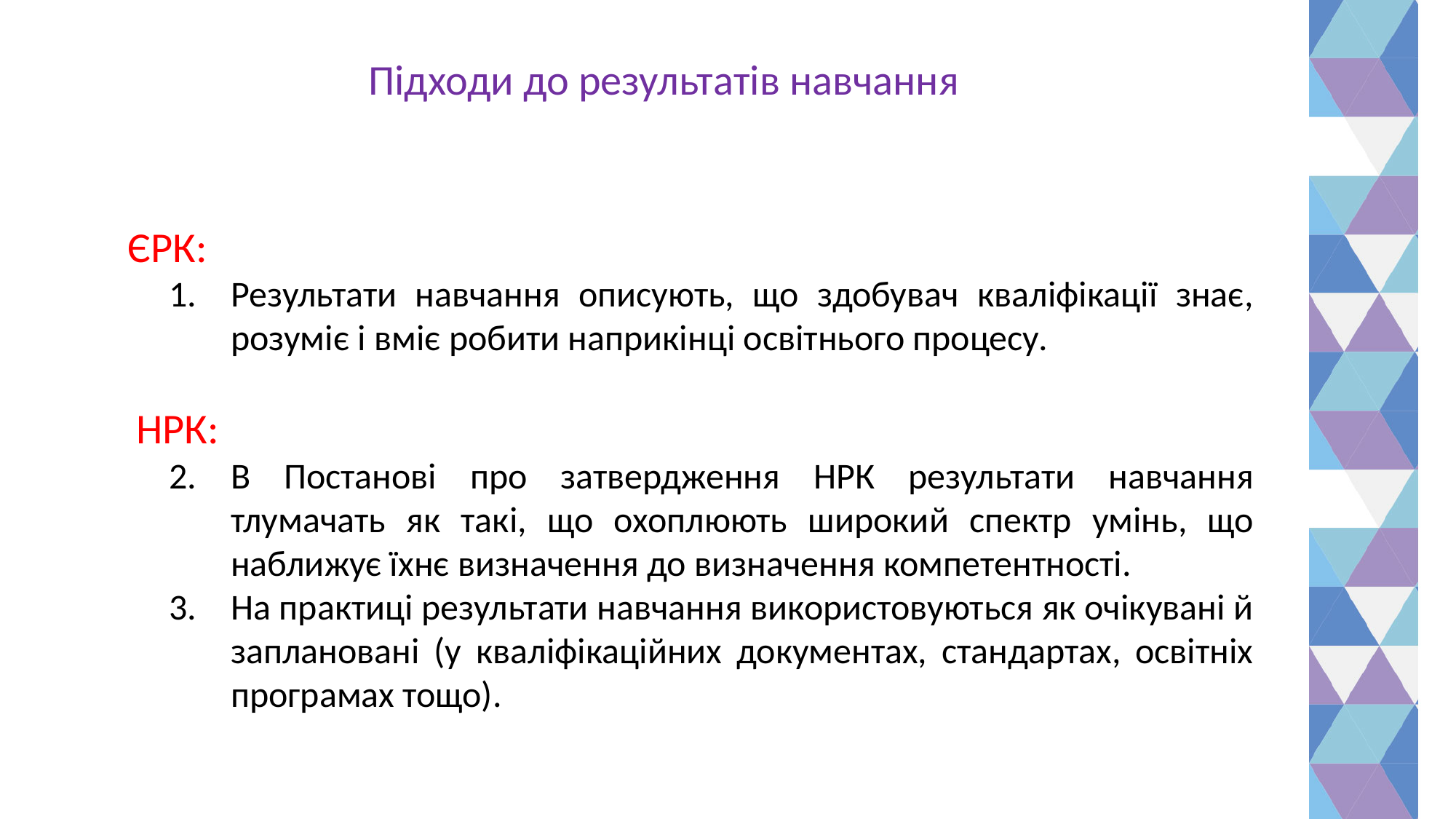

# Підходи до результатів навчання

	ЄРК:
Результати навчання описують, що здобувач кваліфікації знає, розуміє і вміє робити наприкінці освітнього процесу.

	НРК:
В Постанові про затвердження НРК результати навчання тлумачать як такі, що охоплюють широкий спектр умінь, що наближує їхнє визначення до визначення компетентності.
На практиці результати навчання використовуються як очікувані й заплановані (у кваліфікаційних документах, стандартах, освітніх програмах тощо).